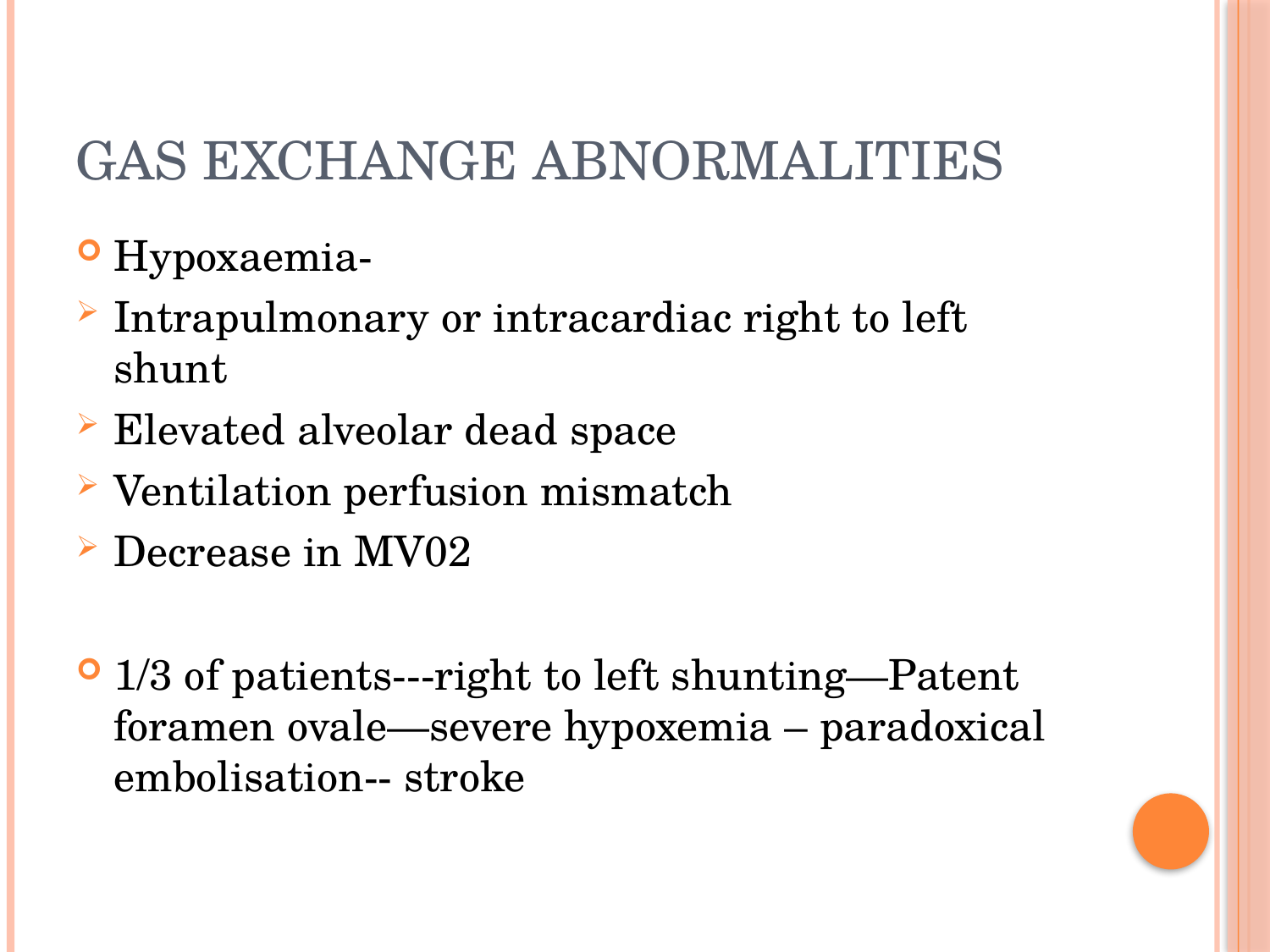

# Gas exchange abnormalities
Hypoxaemia-
Intrapulmonary or intracardiac right to left shunt
Elevated alveolar dead space
Ventilation perfusion mismatch
Decrease in MV02

1/3 of patients---right to left shunting—Patent foramen ovale—severe hypoxemia – paradoxical embolisation-- stroke